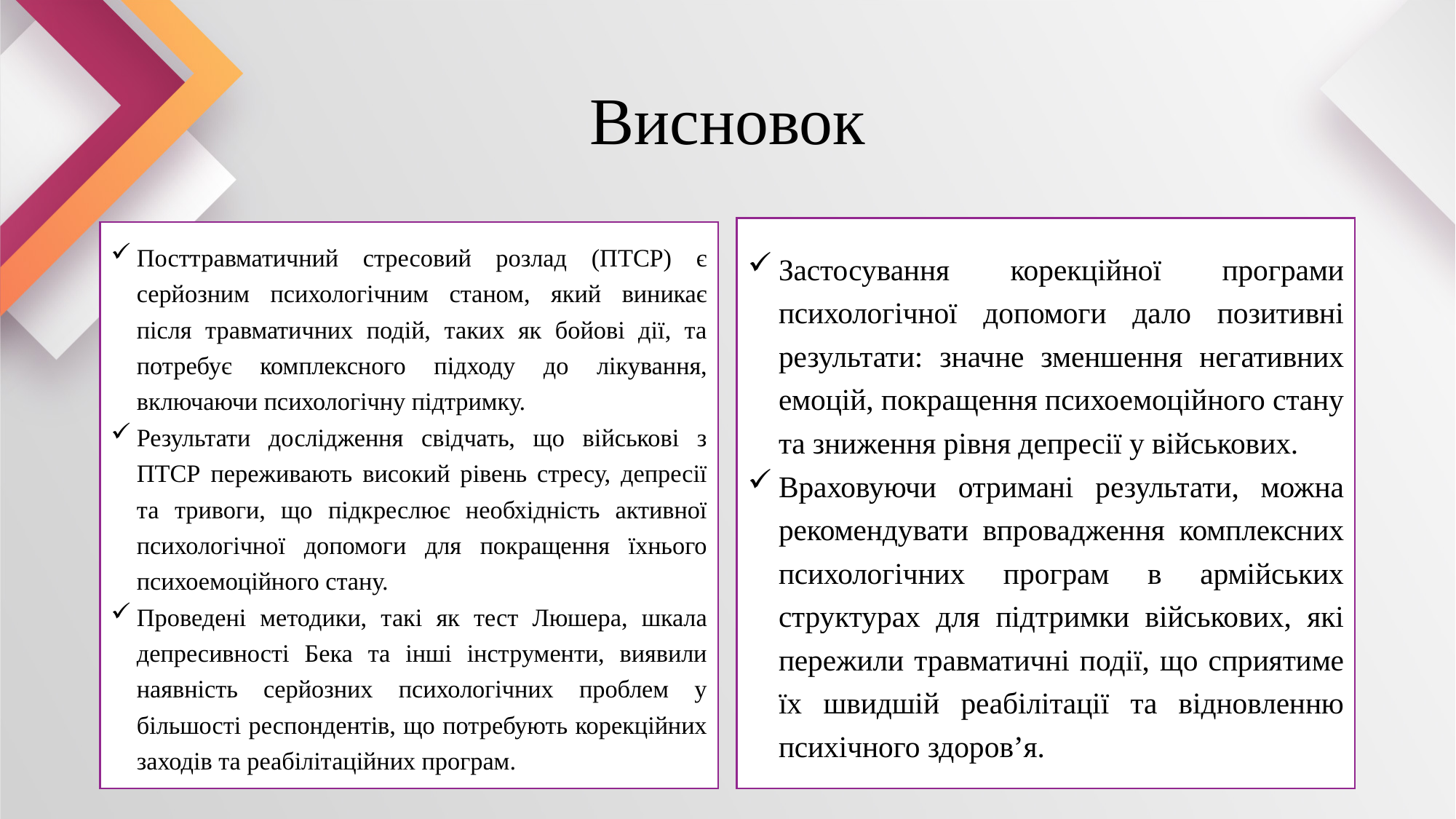

# Висновок
Застосування корекційної програми психологічної допомоги дало позитивні результати: значне зменшення негативних емоцій, покращення психоемоційного стану та зниження рівня депресії у військових.
Враховуючи отримані результати, можна рекомендувати впровадження комплексних психологічних програм в армійських структурах для підтримки військових, які пережили травматичні події, що сприятиме їх швидшій реабілітації та відновленню психічного здоров’я.
Посттравматичний стресовий розлад (ПТСР) є серйозним психологічним станом, який виникає після травматичних подій, таких як бойові дії, та потребує комплексного підходу до лікування, включаючи психологічну підтримку.
Результати дослідження свідчать, що військові з ПТСР переживають високий рівень стресу, депресії та тривоги, що підкреслює необхідність активної психологічної допомоги для покращення їхнього психоемоційного стану.
Проведені методики, такі як тест Люшера, шкала депресивності Бека та інші інструменти, виявили наявність серйозних психологічних проблем у більшості респондентів, що потребують корекційних заходів та реабілітаційних програм.